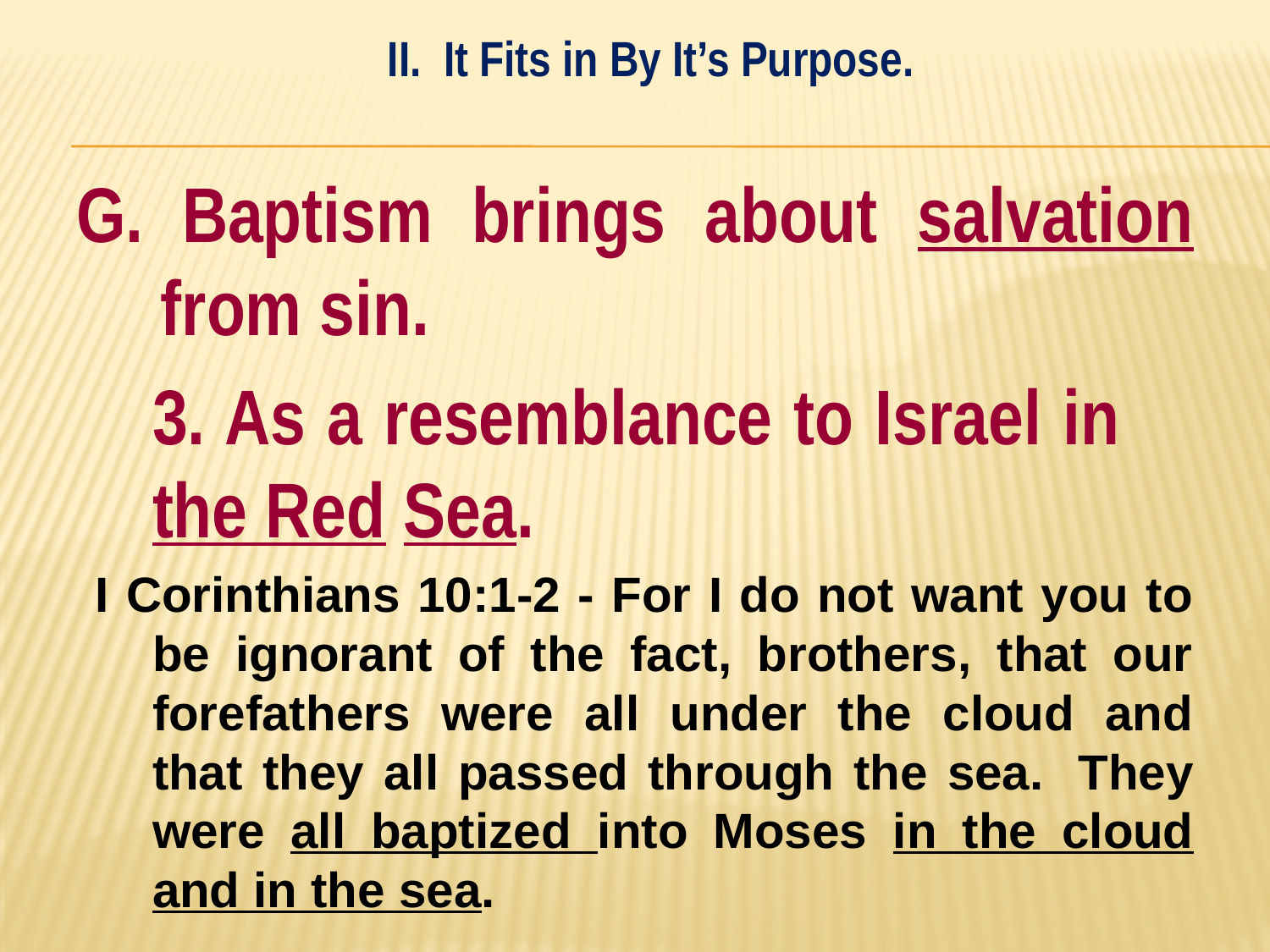

II.  It Fits in By It’s Purpose.
#
G. Baptism brings about salvation from sin.
	3. As a resemblance to Israel in 	the Red Sea.
I Corinthians 10:1-2 - For I do not want you to be ignorant of the fact, brothers, that our forefathers were all under the cloud and that they all passed through the sea.  They were all baptized into Moses in the cloud and in the sea.